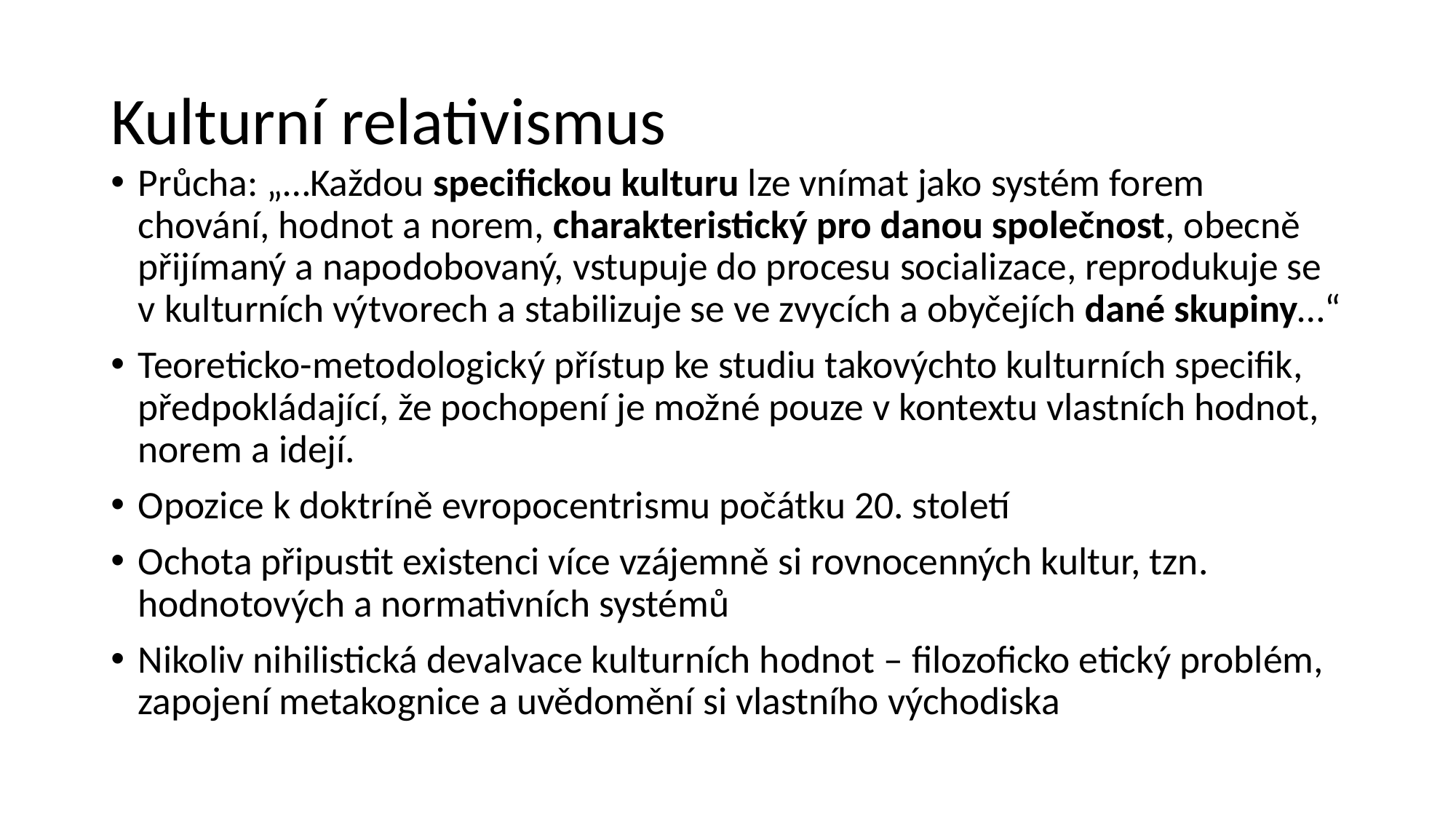

# Kulturní relativismus
Průcha: „…Každou specifickou kulturu lze vnímat jako systém forem chování, hodnot a norem, charakteristický pro danou společnost, obecně přijímaný a napodobovaný, vstupuje do procesu socializace, reprodukuje se v kulturních výtvorech a stabilizuje se ve zvycích a obyčejích dané skupiny…“
Teoreticko-metodologický přístup ke studiu takovýchto kulturních specifik, předpokládající, že pochopení je možné pouze v kontextu vlastních hodnot, norem a idejí.
Opozice k doktríně evropocentrismu počátku 20. století
Ochota připustit existenci více vzájemně si rovnocenných kultur, tzn. hodnotových a normativních systémů
Nikoliv nihilistická devalvace kulturních hodnot – filozoficko etický problém, zapojení metakognice a uvědomění si vlastního východiska